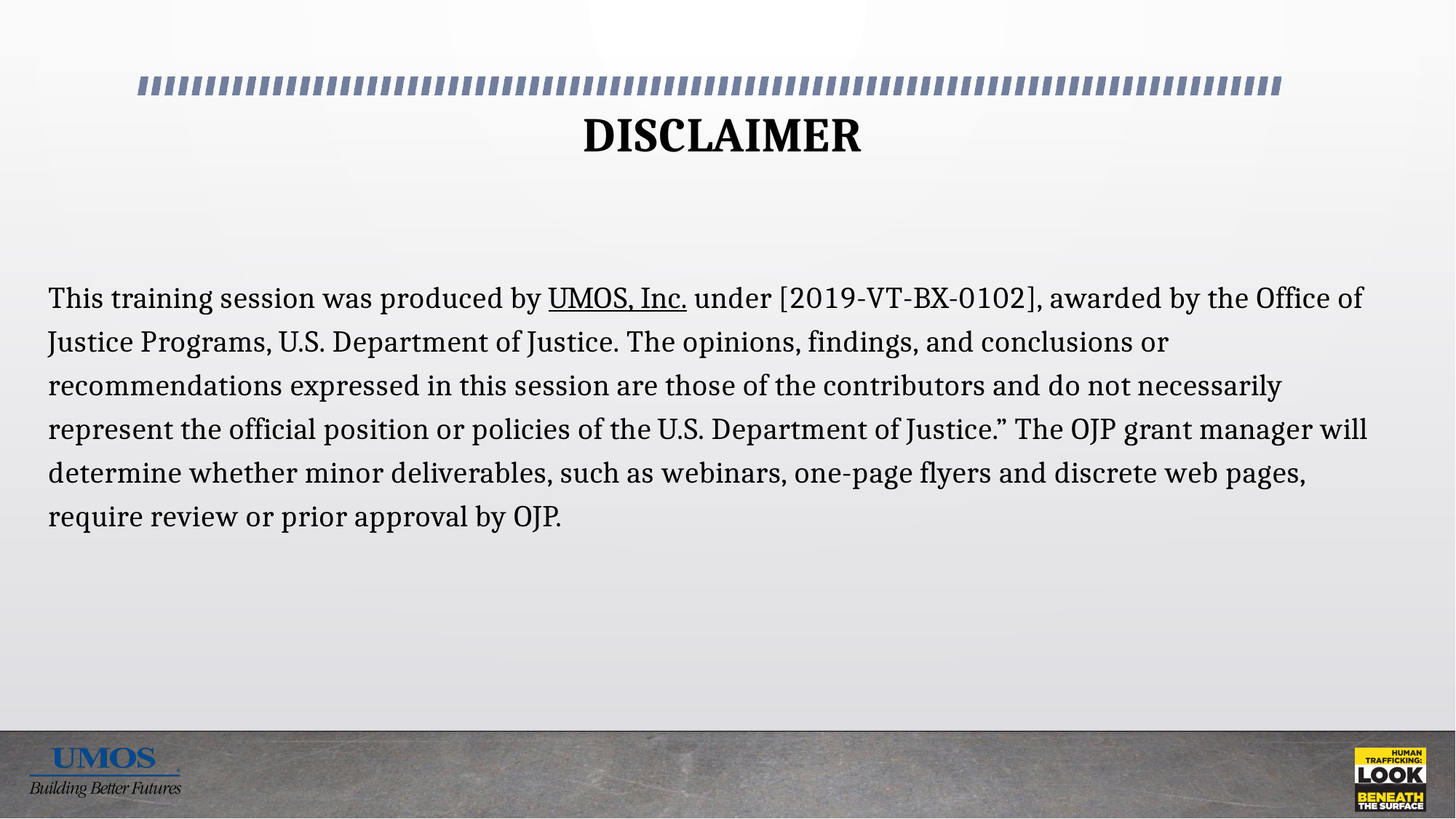

# DISCLAIMER
This training session was produced by UMOS, Inc. under [2019-VT-BX-0102], awarded by the Office of Justice Programs, U.S. Department of Justice. The opinions, findings, and conclusions or recommendations expressed in this session are those of the contributors and do not necessarily represent the official position or policies of the U.S. Department of Justice.” The OJP grant manager will determine whether minor deliverables, such as webinars, one-page flyers and discrete web pages, require review or prior approval by OJP.